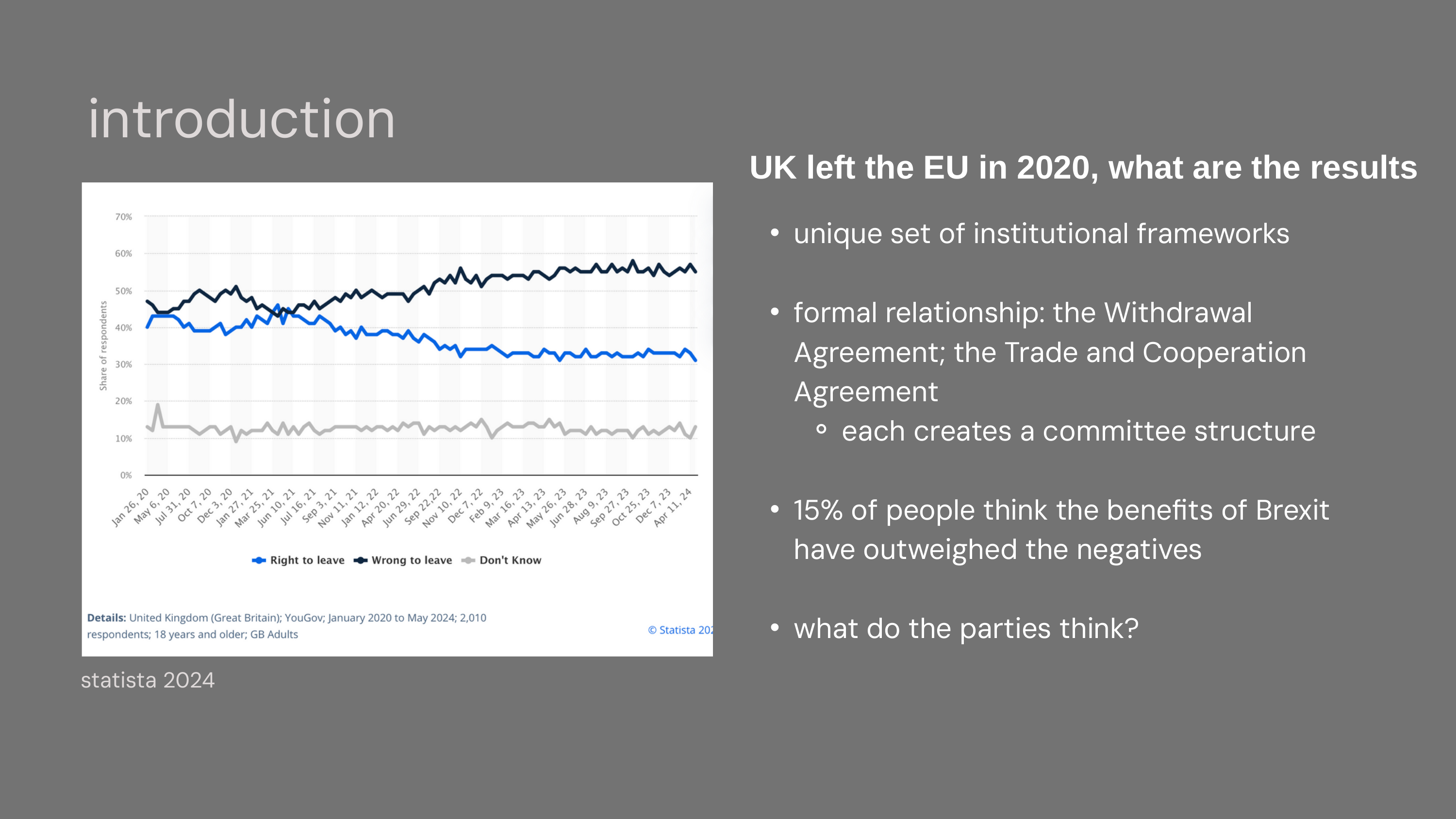

introduction
UK left the EU in 2020, what are the results

unique set of institutional frameworks

formal relationship: the Withdrawal Agreement; the Trade and Cooperation Agreement
each creates a committee structure

15% of people think the benefits of Brexit have outweighed the negatives

what do the parties think?
statista 2024